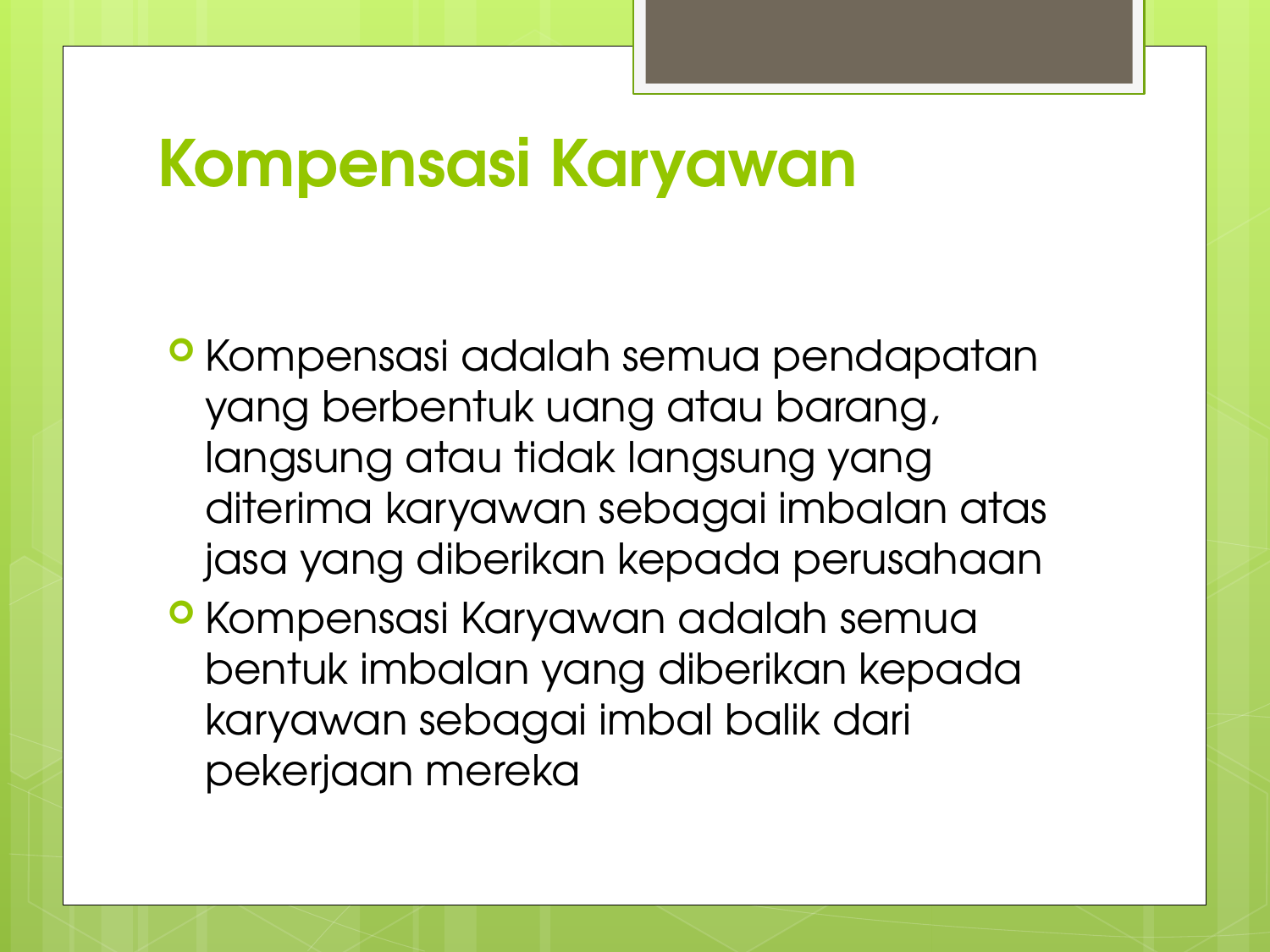

# Kompensasi Karyawan
Kompensasi adalah semua pendapatan yang berbentuk uang atau barang, langsung atau tidak langsung yang diterima karyawan sebagai imbalan atas jasa yang diberikan kepada perusahaan
Kompensasi Karyawan adalah semua bentuk imbalan yang diberikan kepada karyawan sebagai imbal balik dari pekerjaan mereka